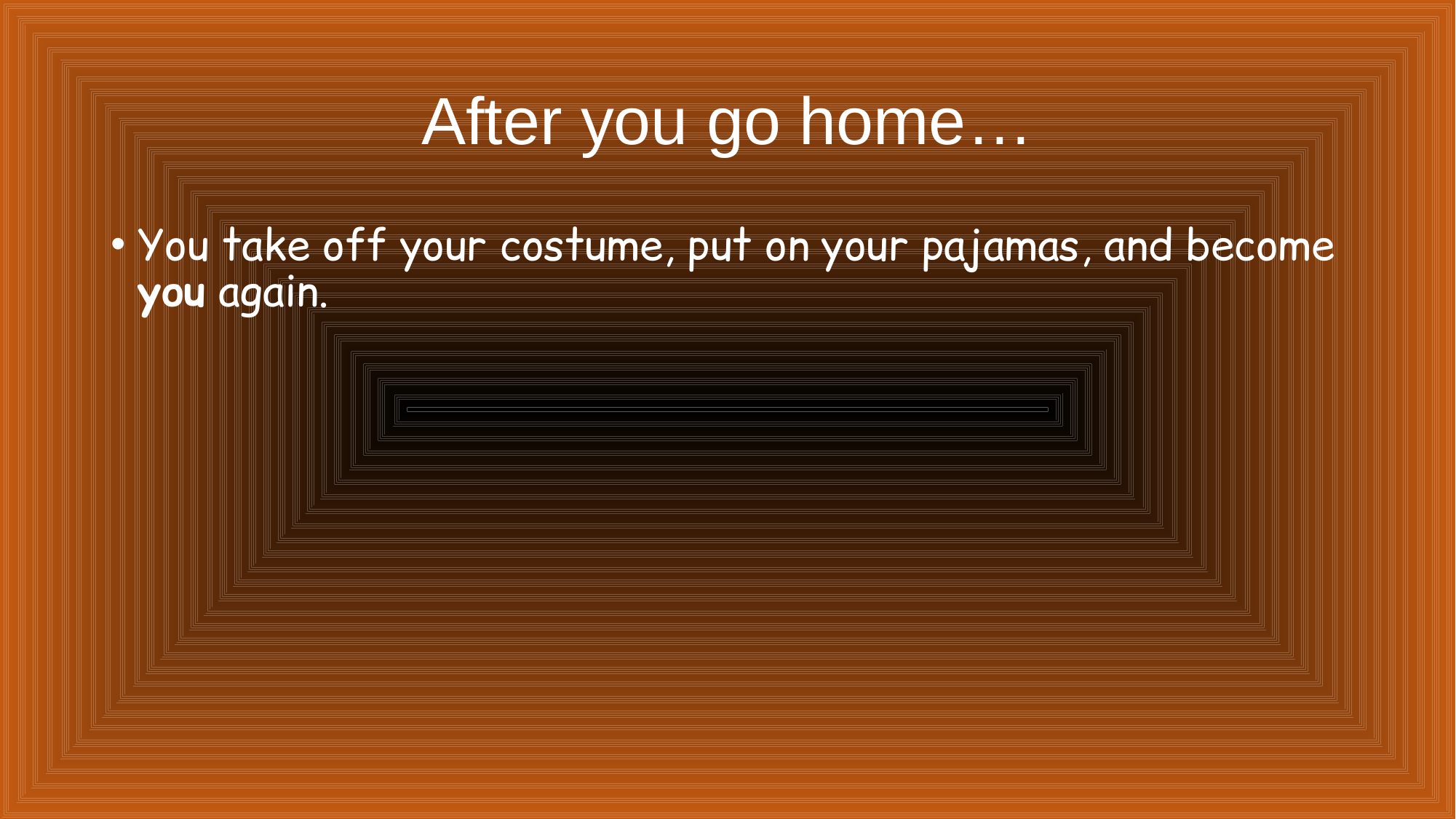

# After you go home…
You take off your costume, put on your pajamas, and become you again.